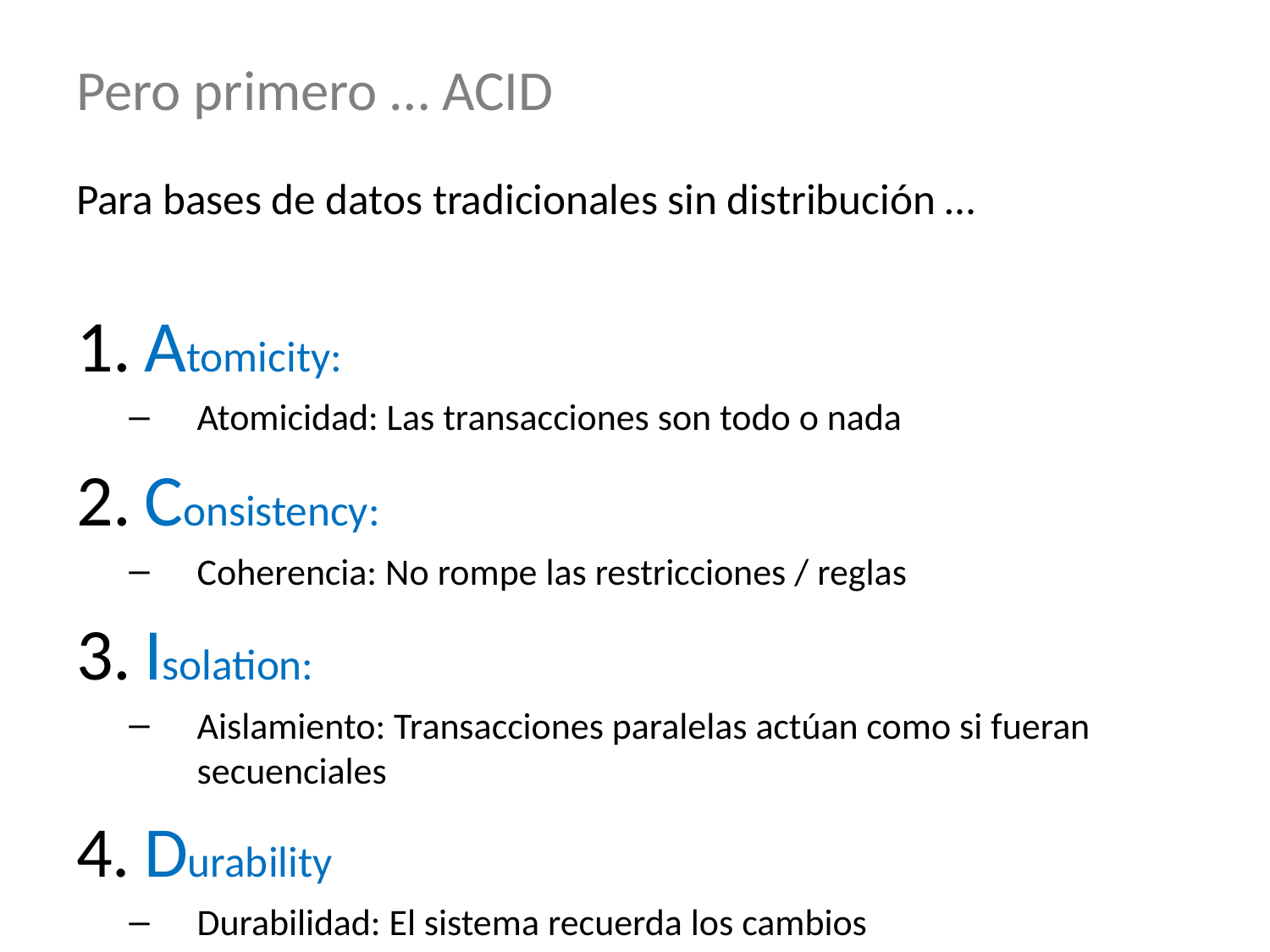

# Pero primero … ACID
Para bases de datos tradicionales sin distribución …

Atomicity:
Atomicidad: Las transacciones son todo o nada
Consistency:
Coherencia: No rompe las restricciones / reglas
Isolation:
Aislamiento: Transacciones paralelas actúan como si fueran secuenciales
Durability
Durabilidad: El sistema recuerda los cambios